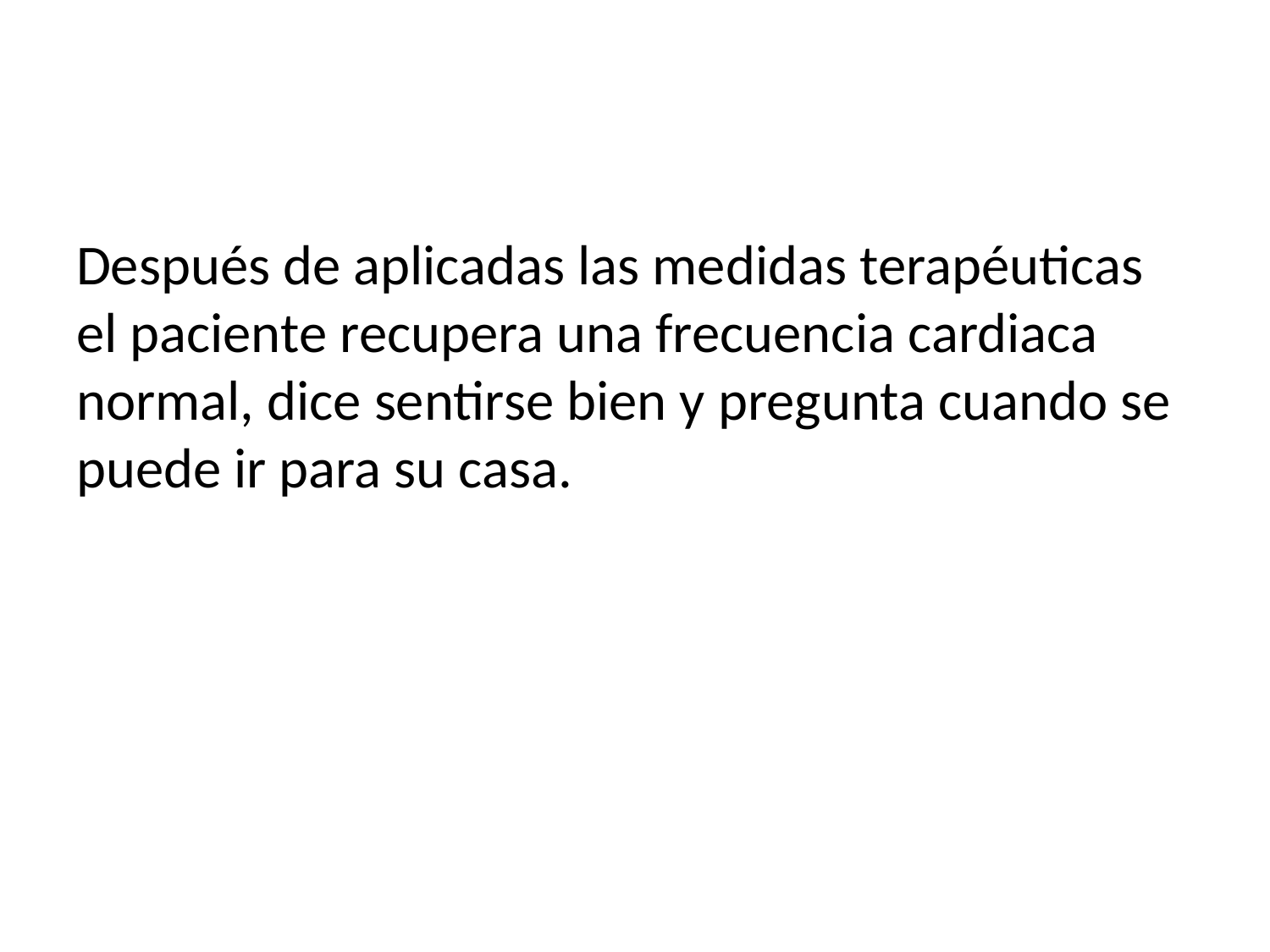

Después de aplicadas las medidas terapéuticas el paciente recupera una frecuencia cardiaca normal, dice sentirse bien y pregunta cuando se puede ir para su casa.